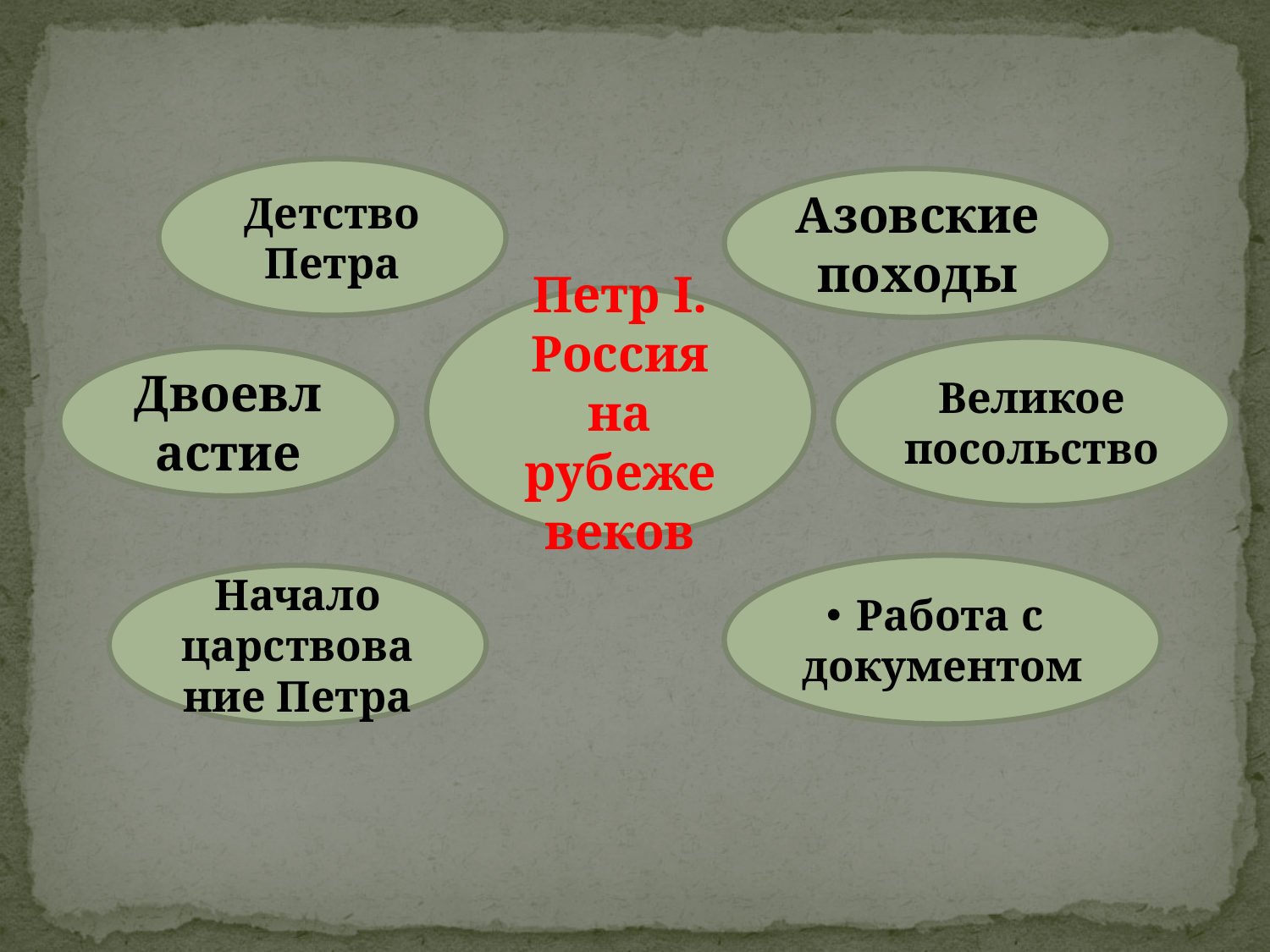

Детство Петра
Азовские походы
Петр I. Россия на рубеже веков
Великое посольство
Двоевластие
Работа с документом
Начало царствование Петра